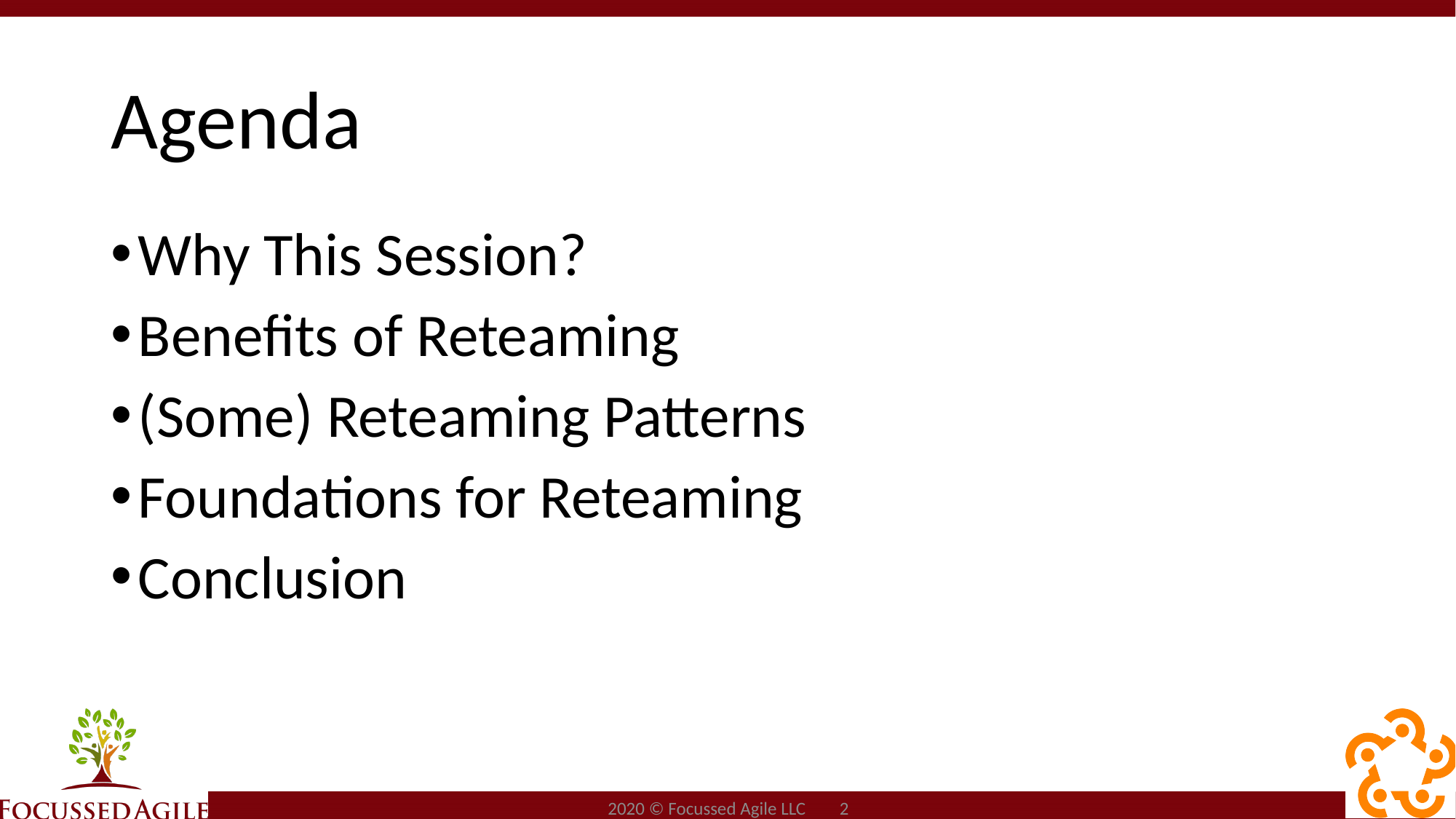

# Agenda
Why This Session?
Benefits of Reteaming
(Some) Reteaming Patterns
Foundations for Reteaming
Conclusion
2020 © Focussed Agile LLC        2